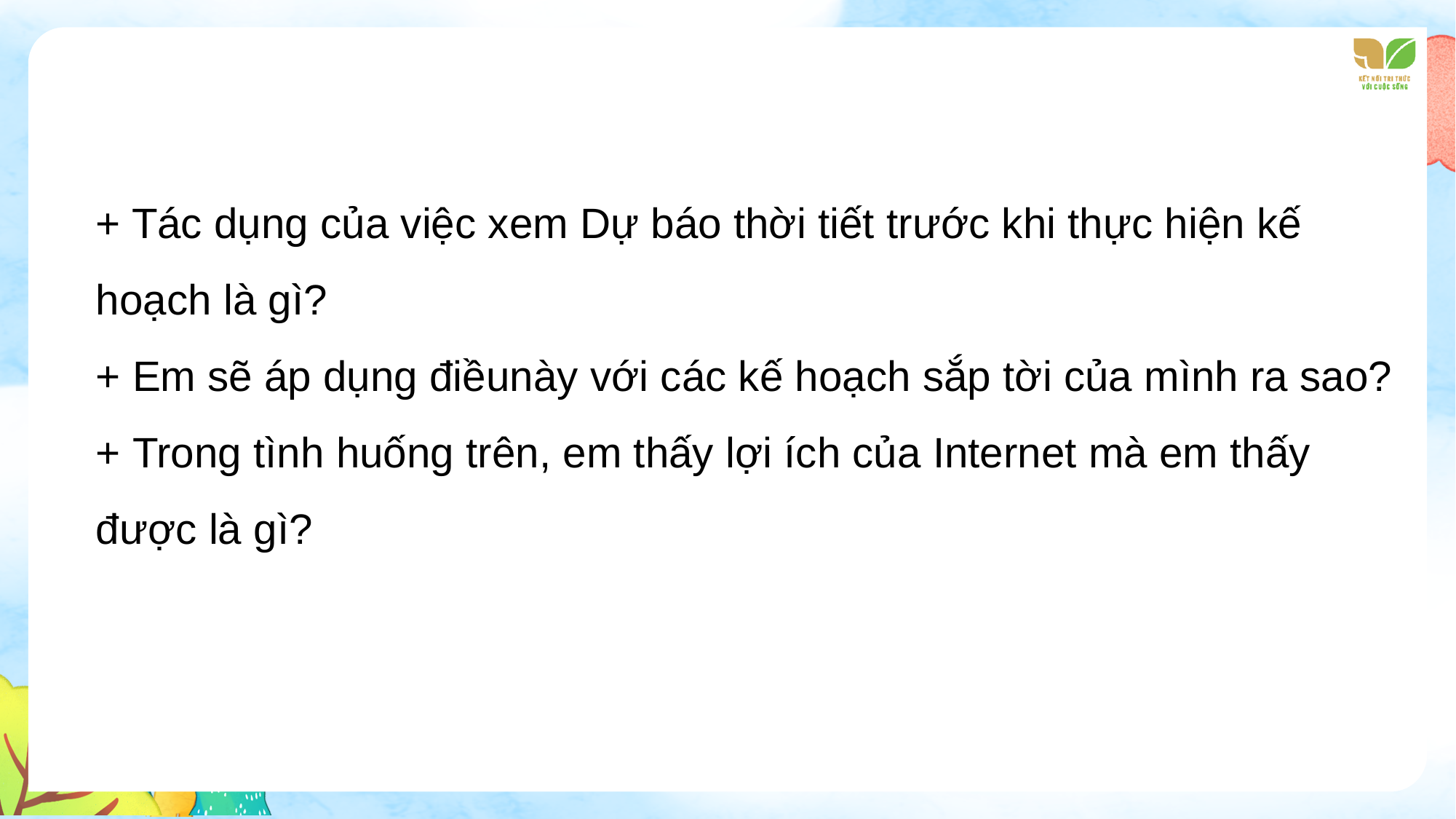

+ Tác dụng của việc xem Dự báo thời tiết trước khi thực hiện kế hoạch là gì?
+ Em sẽ áp dụng điềunày với các kế hoạch sắp tời của mình ra sao?
+ Trong tình huống trên, em thấy lợi ích của Internet mà em thấy được là gì?